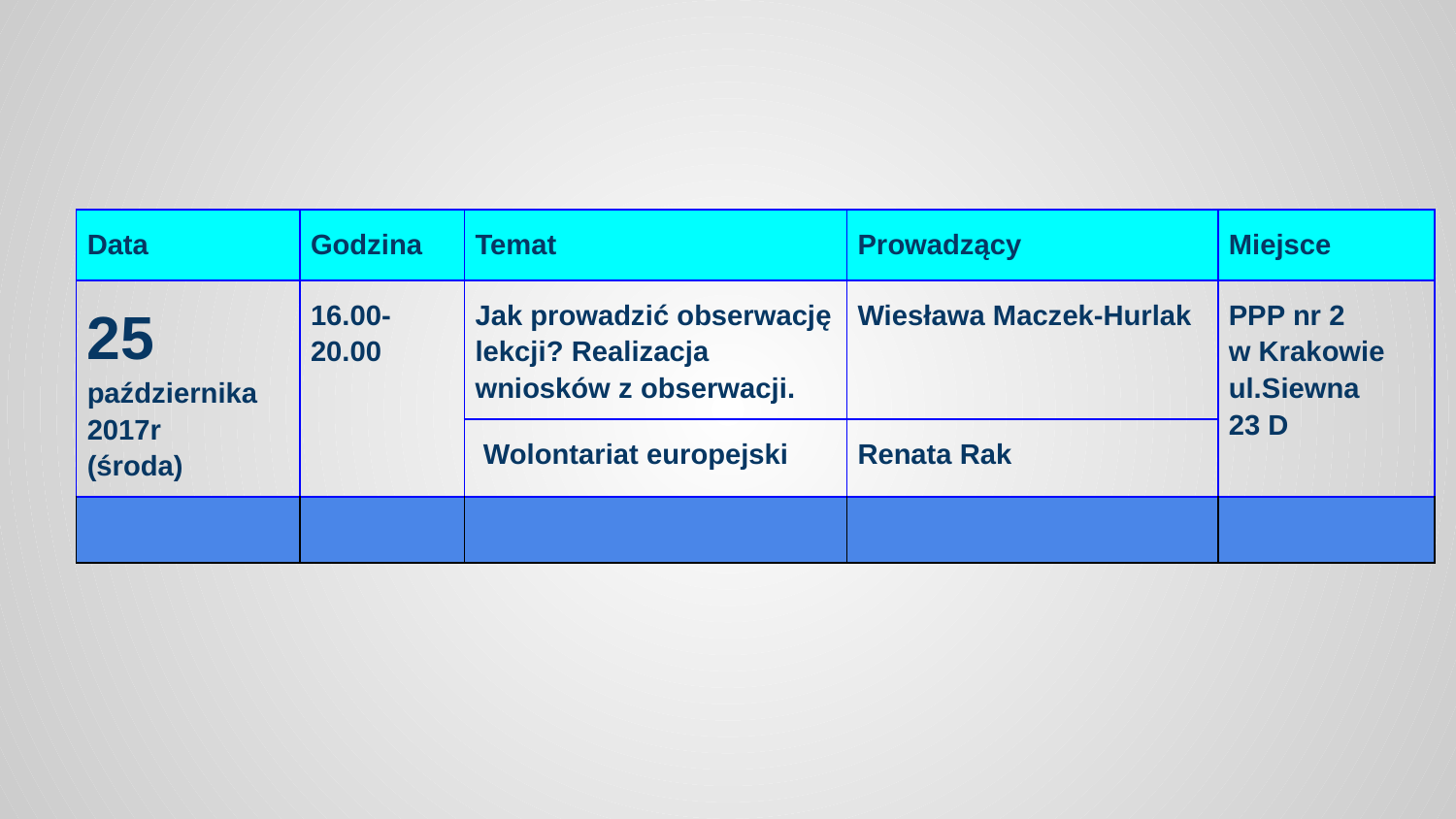

| Data | Godzina | Temat | Prowadzący | Miejsce |
| --- | --- | --- | --- | --- |
| 25 października 2017r (środa) | 16.00- 20.00 | Jak prowadzić obserwację lekcji? Realizacja wniosków z obserwacji. | Wiesława Maczek-Hurlak | PPP nr 2 w Krakowie ul.Siewna 23 D |
|  |  | Wolontariat europejski | Renata Rak |  |
|  |  |  |  |  |